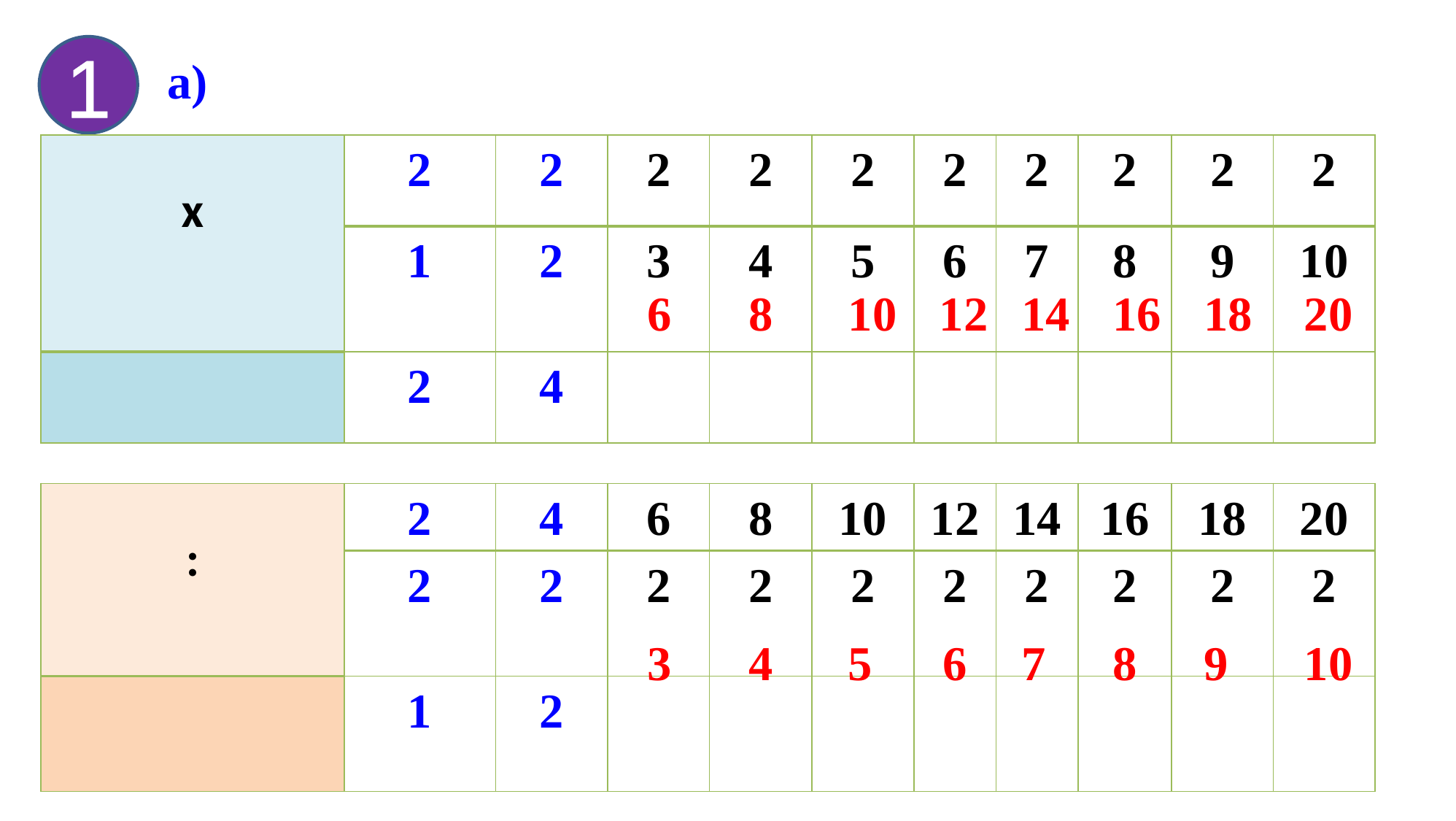

1
a)

         b)

| x | 2 | 2 | 2 | 2 | 2 | 2 | 2 | 2 | 2 | 2 |
| --- | --- | --- | --- | --- | --- | --- | --- | --- | --- | --- |
|  | 1 | 2 | 3 | 4 | 5 | 6 | 7 | 8 | 9 | 10 |
|  | 2 | 4 |  |  |  |  |  |  |  |  |
6
8
10
12
14
16
18
20
| : | 2 | 4 | 6 | 8 | 10 | 12 | 14 | 16 | 18 | 20 |
| --- | --- | --- | --- | --- | --- | --- | --- | --- | --- | --- |
|  | 2 | 2 | 2 | 2 | 2 | 2 | 2 | 2 | 2 | 2 |
|  | 1 | 2 |  |  |  |  |  |  |  |  |

3
4
5
6
7
8
9
10